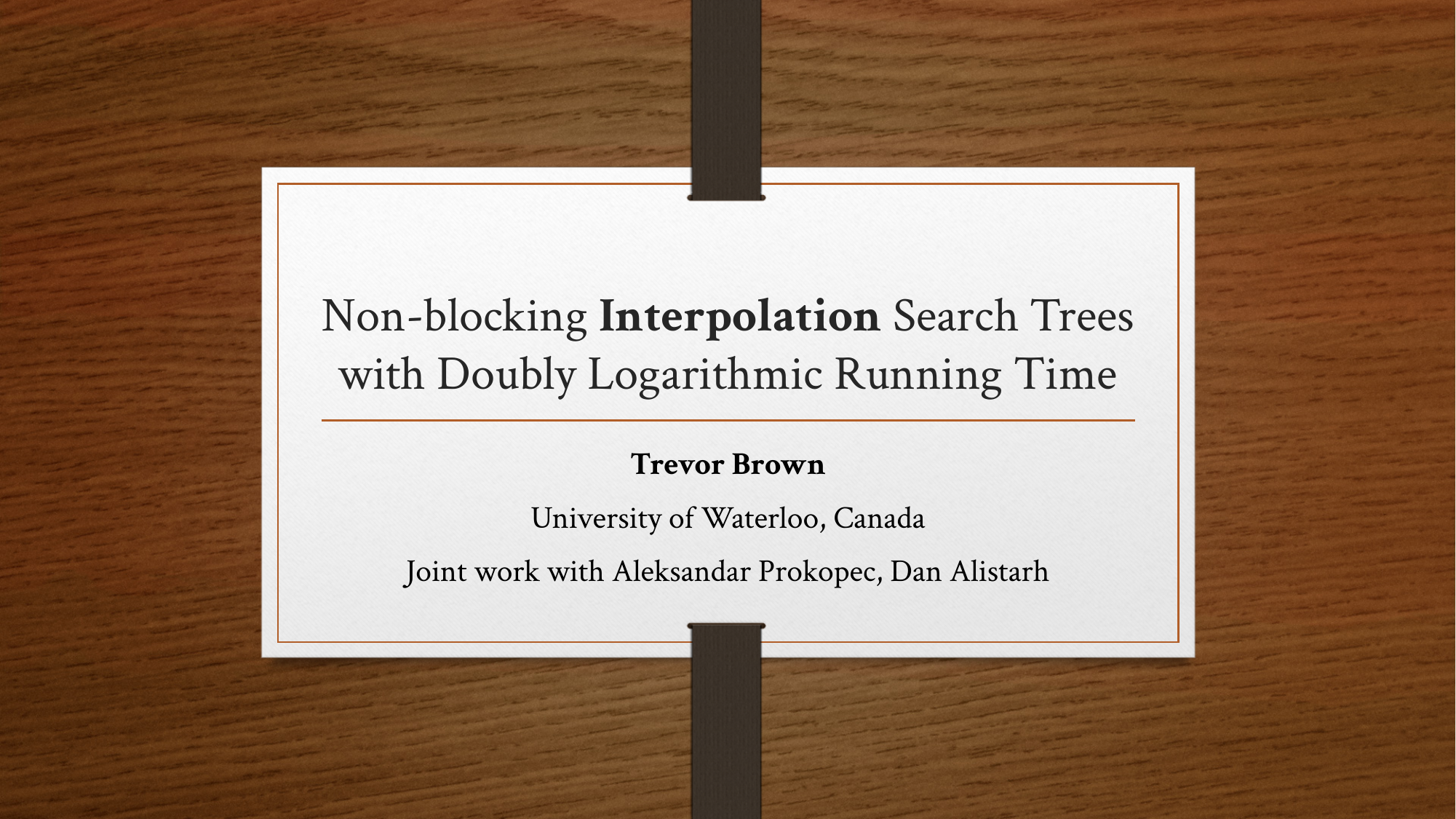

# Non-blocking Interpolation Search Trees with Doubly Logarithmic Running Time
Trevor Brown
University of Waterloo, Canada
Joint work with Aleksandar Prokopec, Dan Alistarh